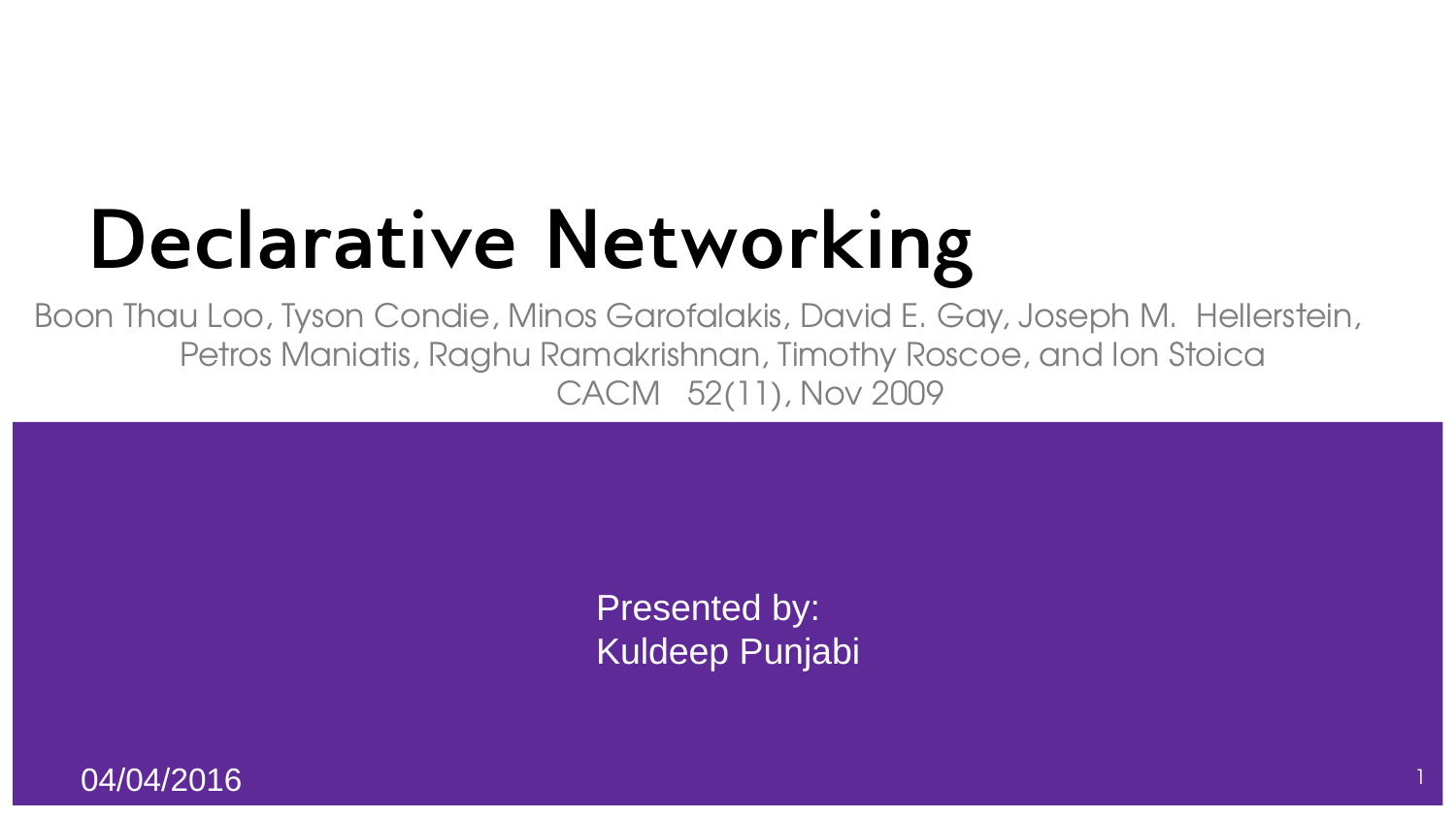

Declarative Networking
Boon Thau Loo, Tyson Condie, Minos Garofalakis, David E. Gay, Joseph M.  Hellerstein,   	Petros Maniatis, Raghu Ramakrishnan, Timothy Roscoe, and Ion Stoica
CACM   52(11), Nov 2009

Presented by:  Kuldeep Punjabi
04/04/2016
1